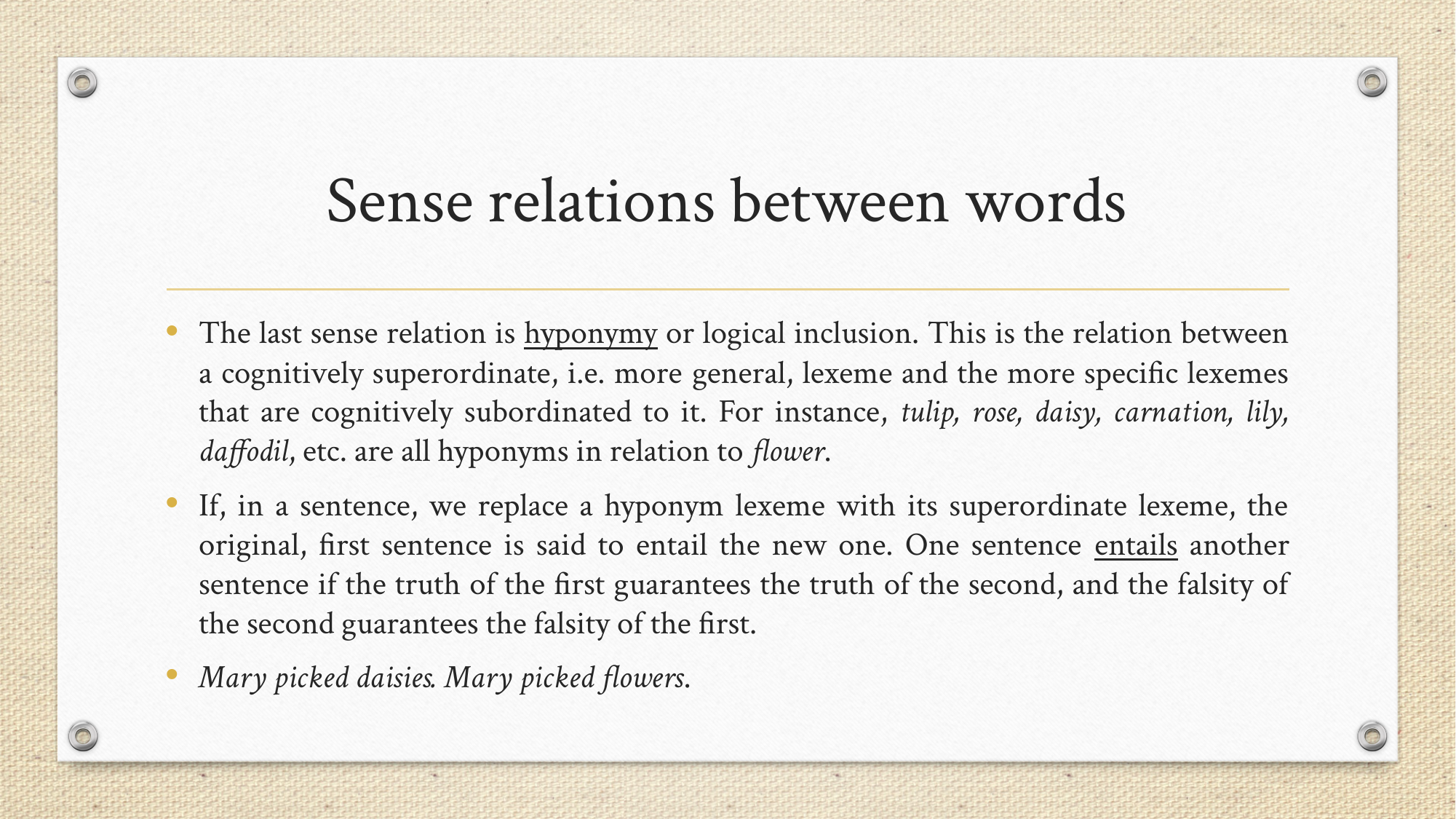

# Sense relations between words
The last sense relation is hyponymy or logical inclusion. This is the relation between a cognitively superordinate, i.e. more general, lexeme and the more specific lexemes that are cognitively subordinated to it. For instance, tulip, rose, daisy, carnation, lily, daffodil, etc. are all hyponyms in relation to flower.
If, in a sentence, we replace a hyponym lexeme with its superordinate lexeme, the original, first sentence is said to entail the new one. One sentence entails another sentence if the truth of the first guarantees the truth of the second, and the falsity of the second guarantees the falsity of the first.
Mary picked daisies. Mary picked flowers.